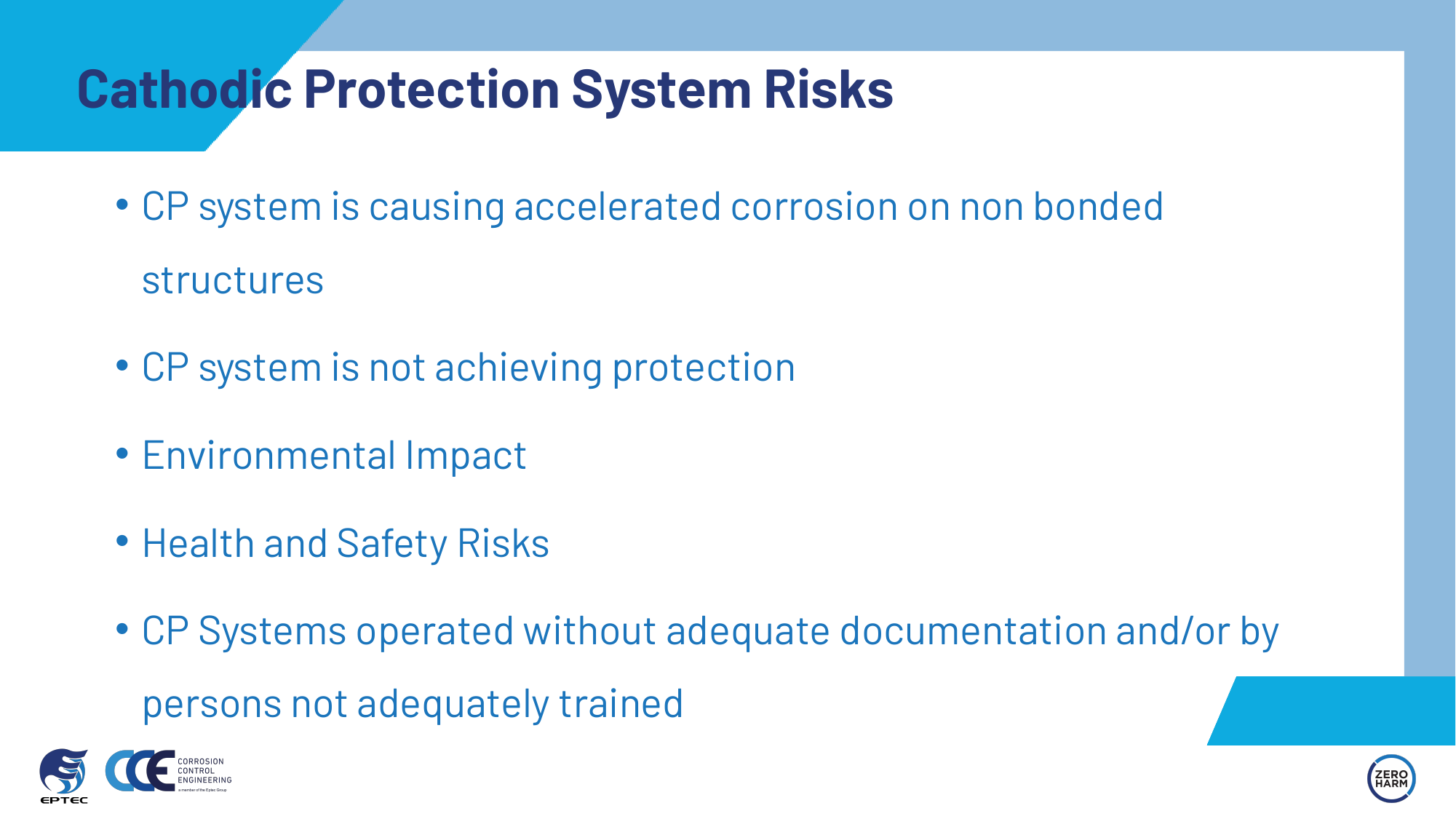

# Cathodic Protection System Risks
CP system is causing accelerated corrosion on non bonded structures
CP system is not achieving protection
Environmental Impact
Health and Safety Risks
CP Systems operated without adequate documentation and/or by persons not adequately trained